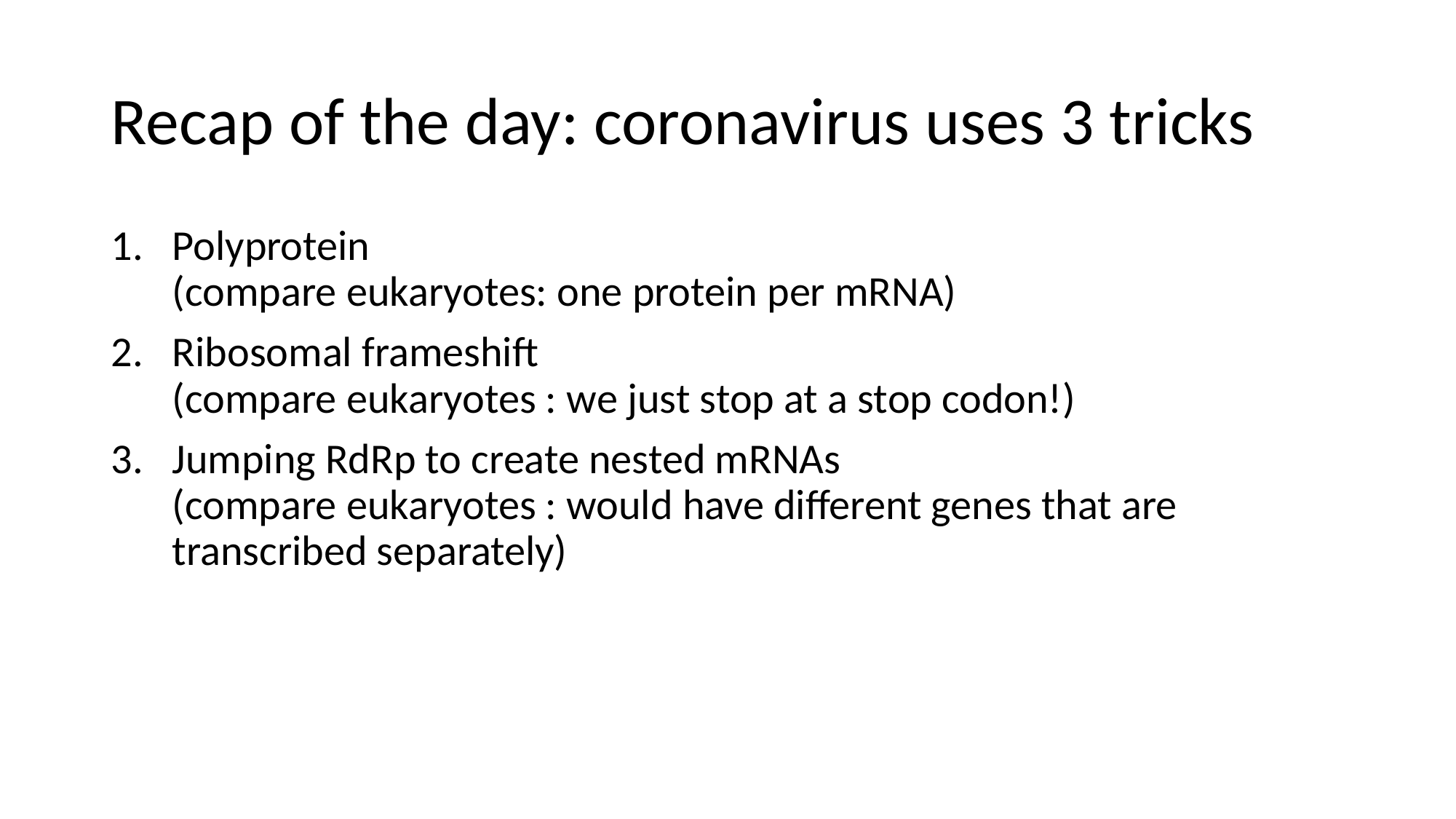

# Recap of the day: coronavirus uses 3 tricks
Polyprotein
(compare eukaryotes: one protein per mRNA)
Ribosomal frameshift
(compare eukaryotes : we just stop at a stop codon!)
Jumping RdRp to create nested mRNAs
(compare eukaryotes : would have different genes that are transcribed separately)